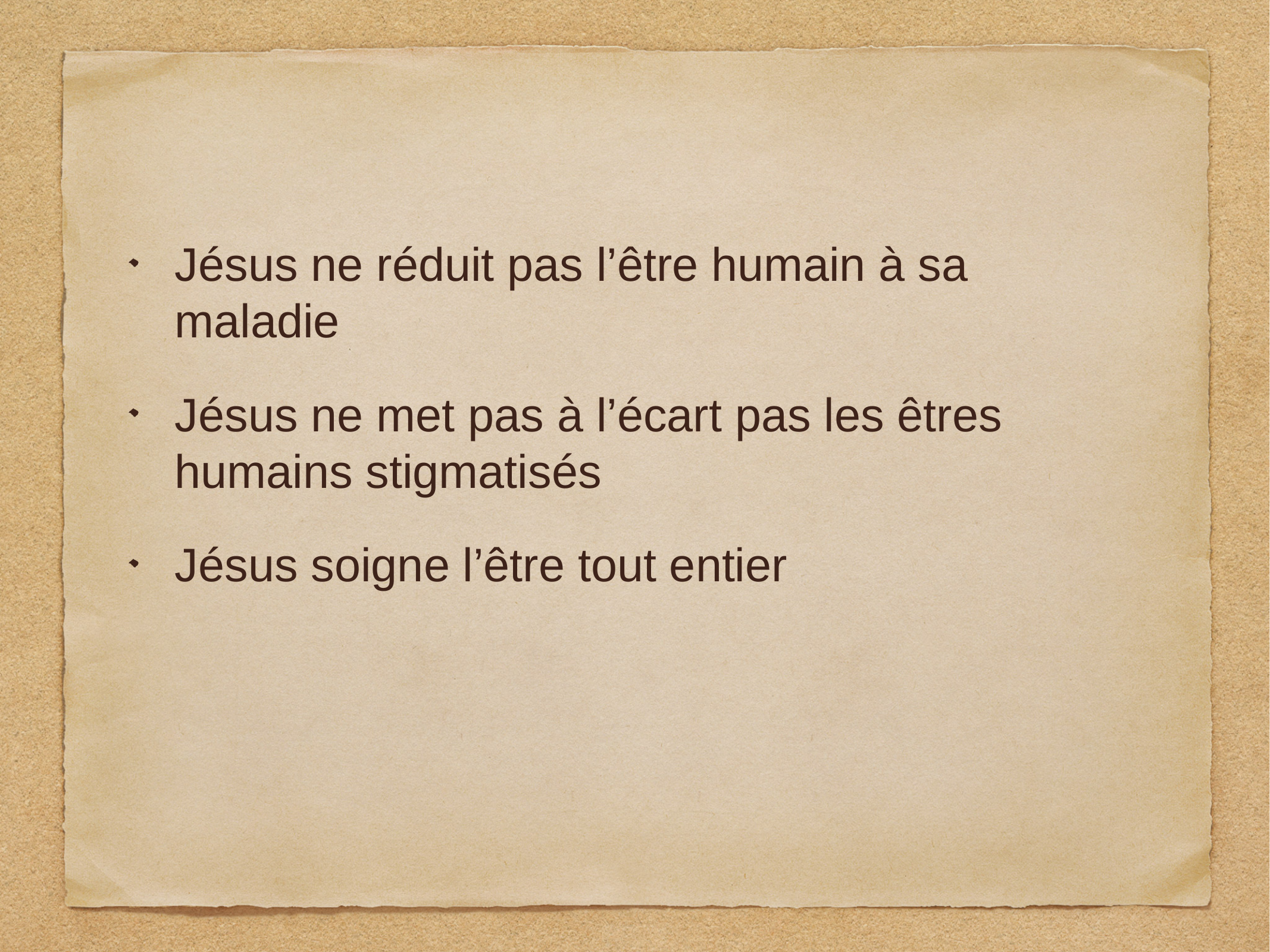

Jésus ne réduit pas l’être humain à sa maladie
Jésus ne met pas à l’écart pas les êtres humains stigmatisés
Jésus soigne l’être tout entier